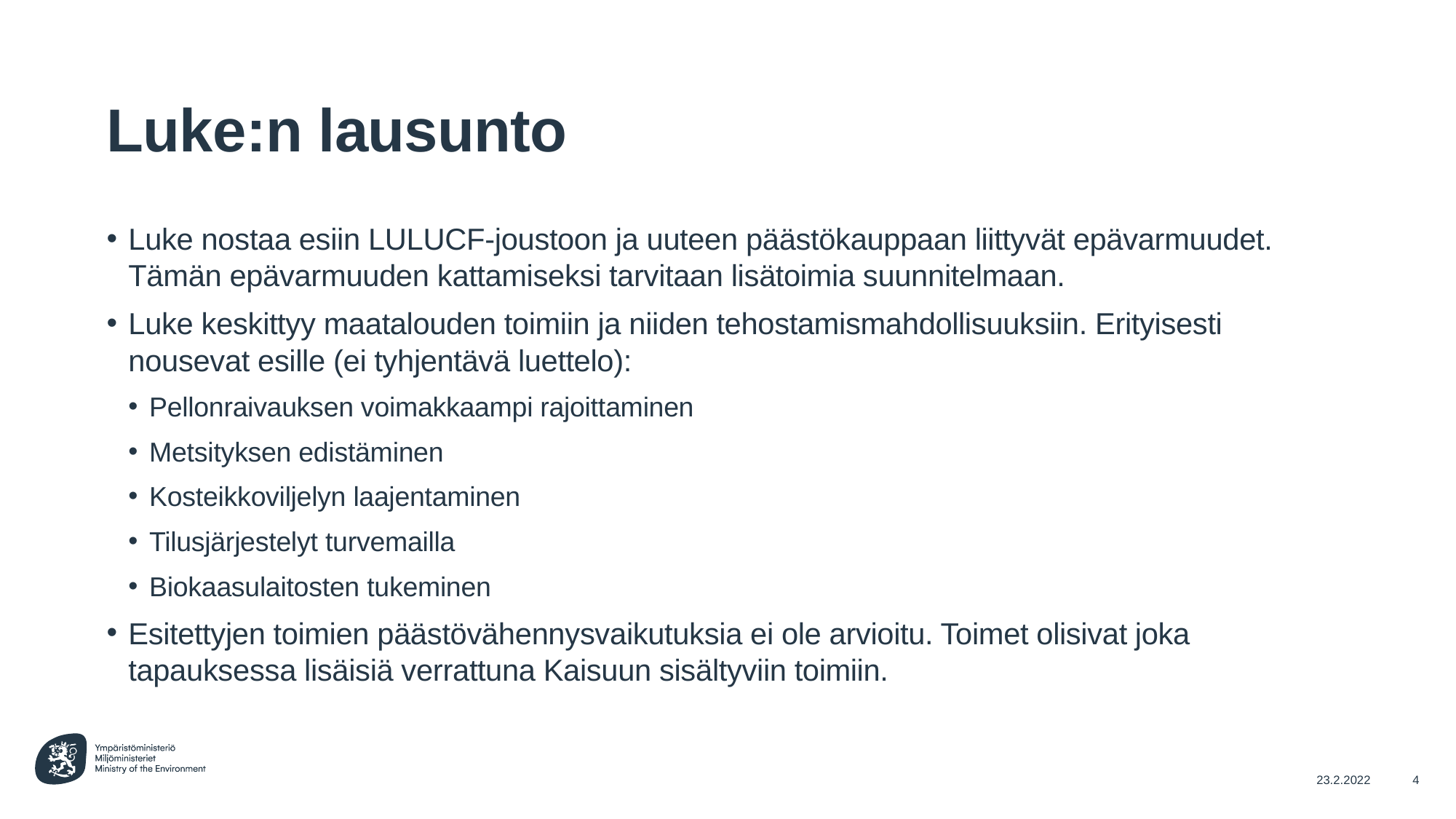

# Luke:n lausunto
Luke nostaa esiin LULUCF-joustoon ja uuteen päästökauppaan liittyvät epävarmuudet. Tämän epävarmuuden kattamiseksi tarvitaan lisätoimia suunnitelmaan.
Luke keskittyy maatalouden toimiin ja niiden tehostamismahdollisuuksiin. Erityisesti nousevat esille (ei tyhjentävä luettelo):
Pellonraivauksen voimakkaampi rajoittaminen
Metsityksen edistäminen
Kosteikkoviljelyn laajentaminen
Tilusjärjestelyt turvemailla
Biokaasulaitosten tukeminen
Esitettyjen toimien päästövähennysvaikutuksia ei ole arvioitu. Toimet olisivat joka tapauksessa lisäisiä verrattuna Kaisuun sisältyviin toimiin.
23.2.2022
4